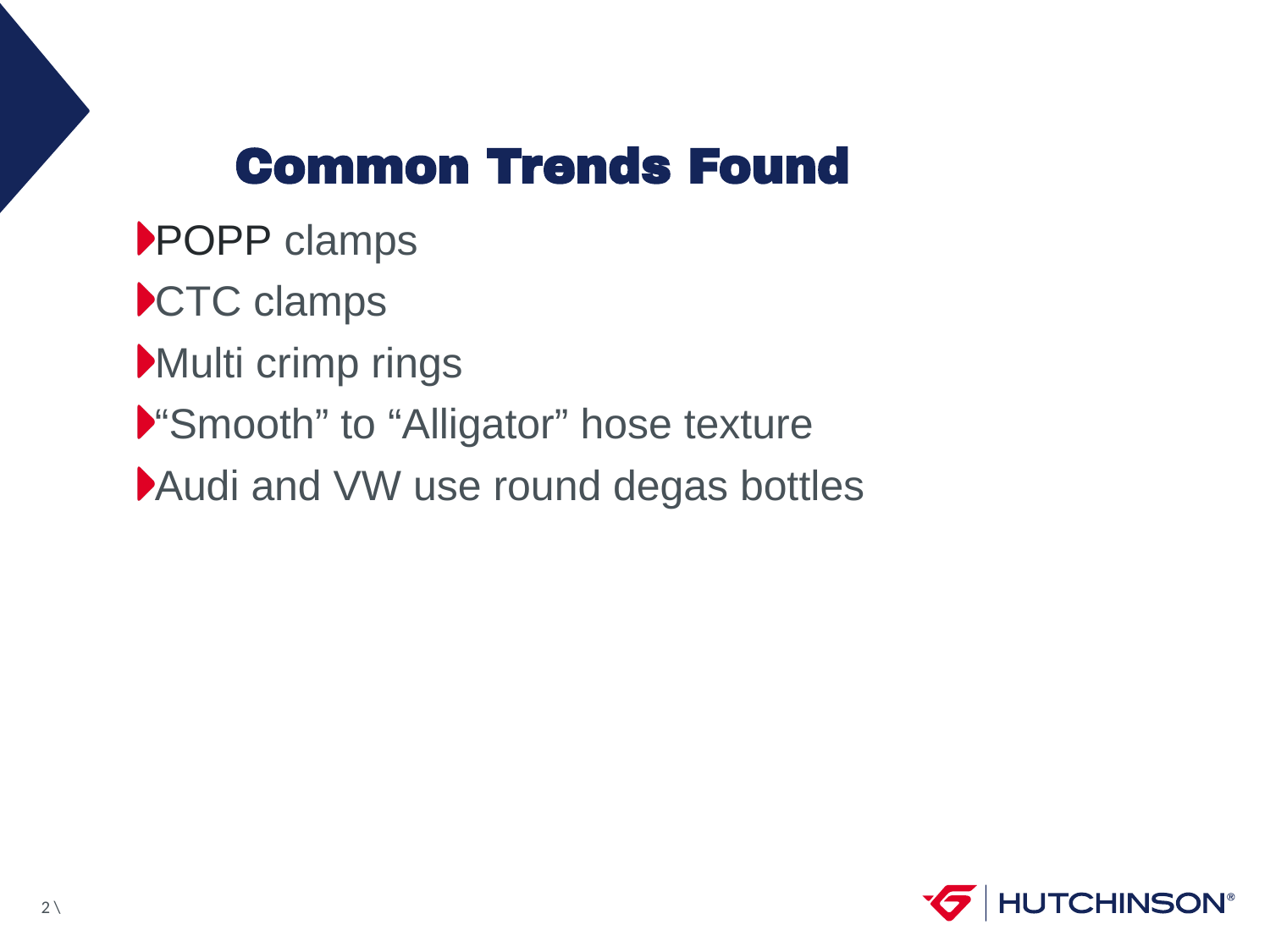

# Common Trends Found
POPP clamps
CTC clamps
Multi crimp rings
“Smooth” to “Alligator” hose texture
Audi and VW use round degas bottles
2 \